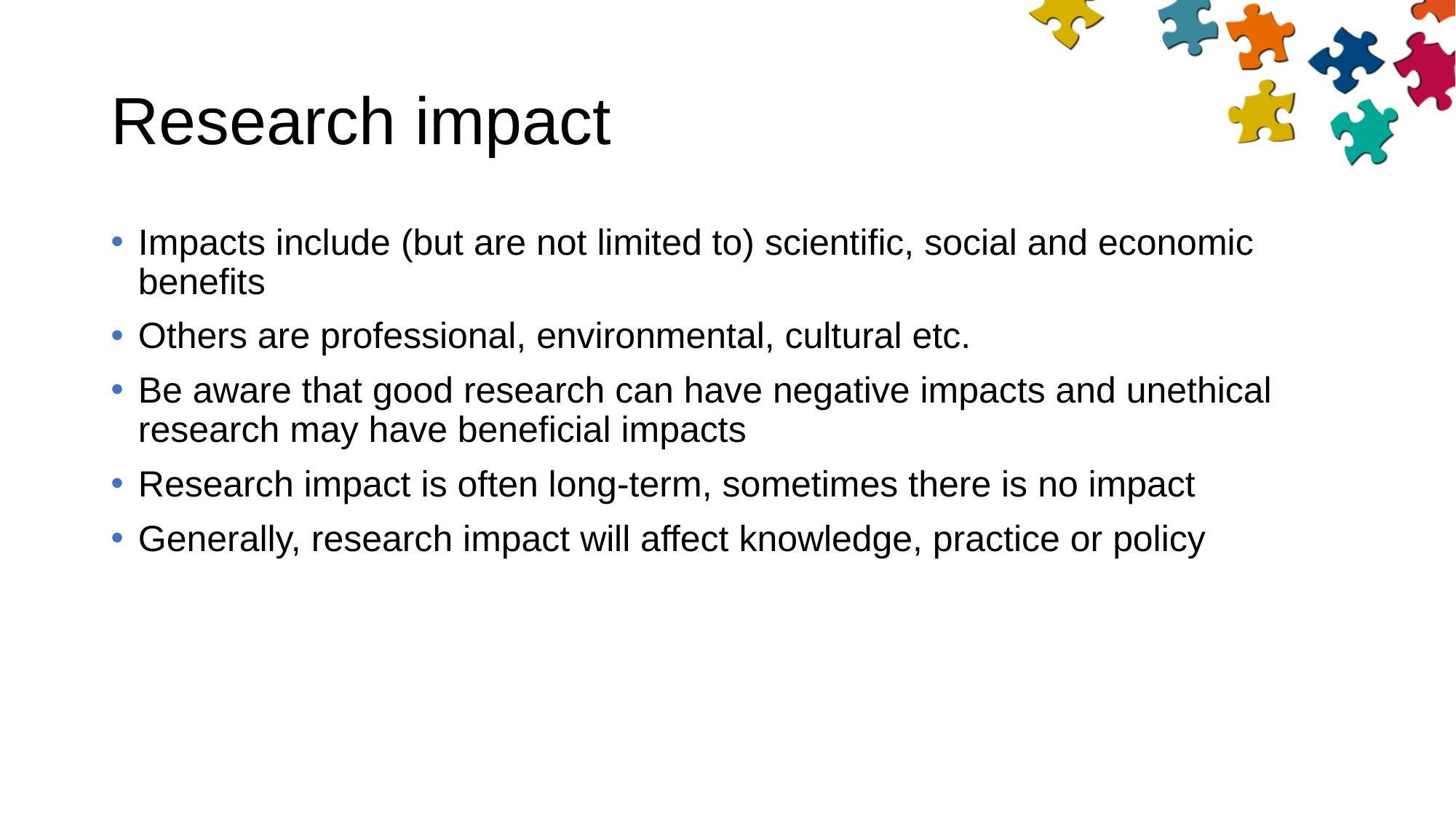

# Research impact
Impacts include (but are not limited to) scientific, social and economic benefits
Others are professional, environmental, cultural etc.
Be aware that good research can have negative impacts and unethical research may have beneficial impacts
Research impact is often long-term, sometimes there is no impact
Generally, research impact will affect knowledge, practice or policy